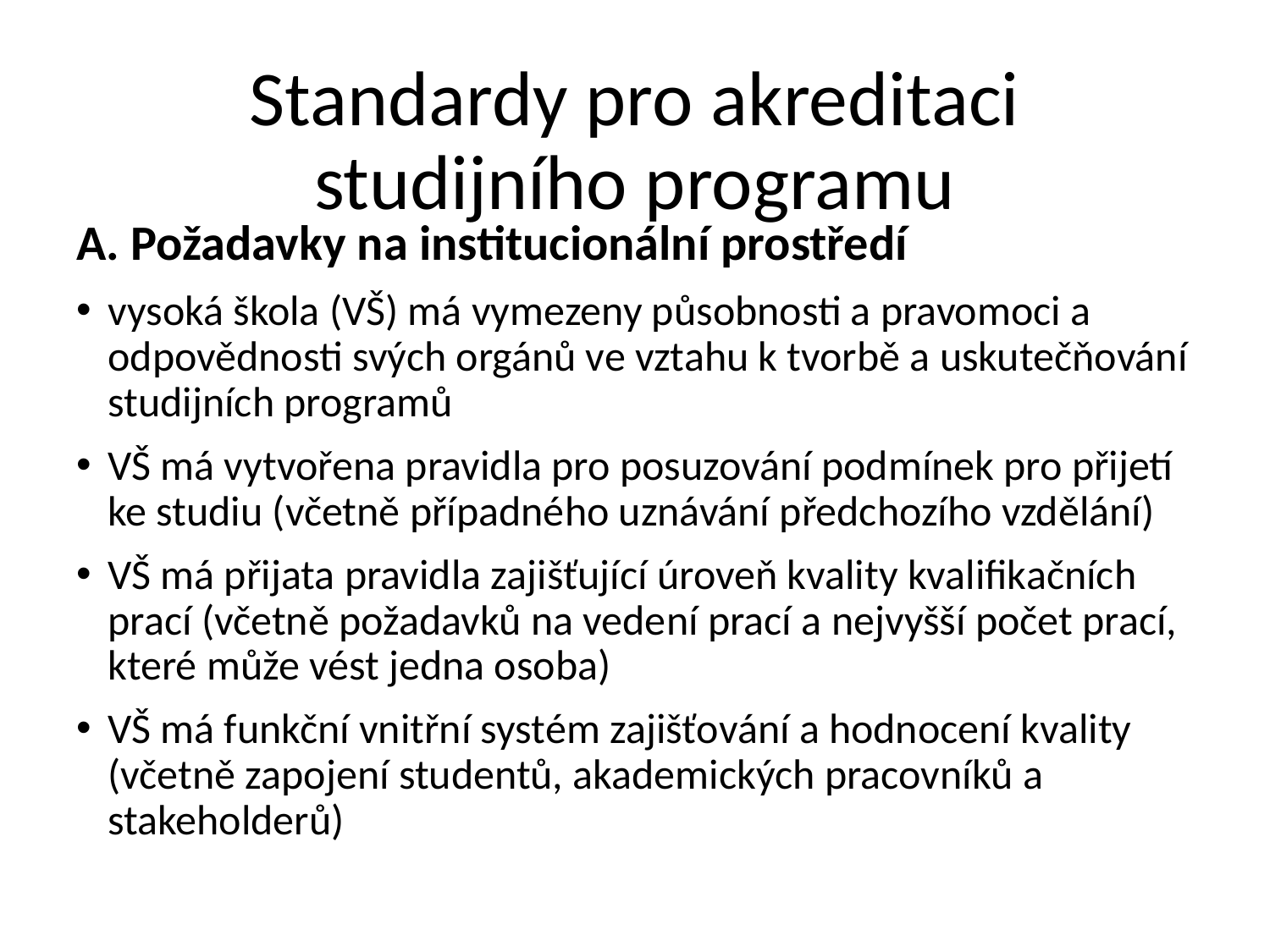

# Standardy pro akreditaci studijního programu
A. Požadavky na institucionální prostředí
vysoká škola (VŠ) má vymezeny působnosti a pravomoci a odpovědnosti svých orgánů ve vztahu k tvorbě a uskutečňování studijních programů
VŠ má vytvořena pravidla pro posuzování podmínek pro přijetí ke studiu (včetně případného uznávání předchozího vzdělání)
VŠ má přijata pravidla zajišťující úroveň kvality kvalifikačních prací (včetně požadavků na vedení prací a nejvyšší počet prací, které může vést jedna osoba)
VŠ má funkční vnitřní systém zajišťování a hodnocení kvality (včetně zapojení studentů, akademických pracovníků a stakeholderů)